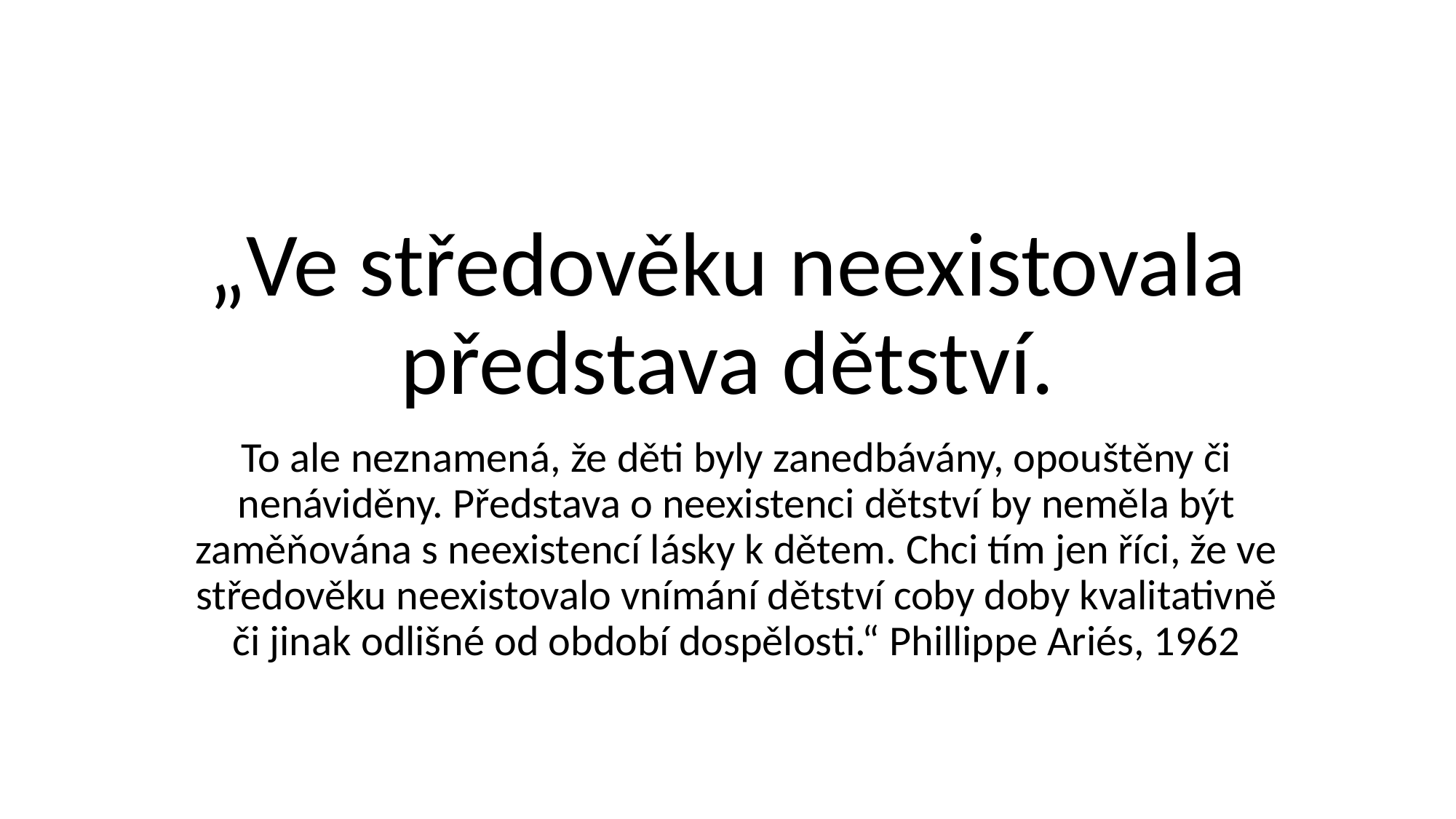

# „Ve středověku neexistovala představa dětství.
To ale neznamená, že děti byly zanedbávány, opouštěny či nenáviděny. Představa o neexistenci dětství by neměla být zaměňována s neexistencí lásky k dětem. Chci tím jen říci, že ve středověku neexistovalo vnímání dětství coby doby kvalitativně či jinak odlišné od období dospělosti.“ Phillippe Ariés, 1962